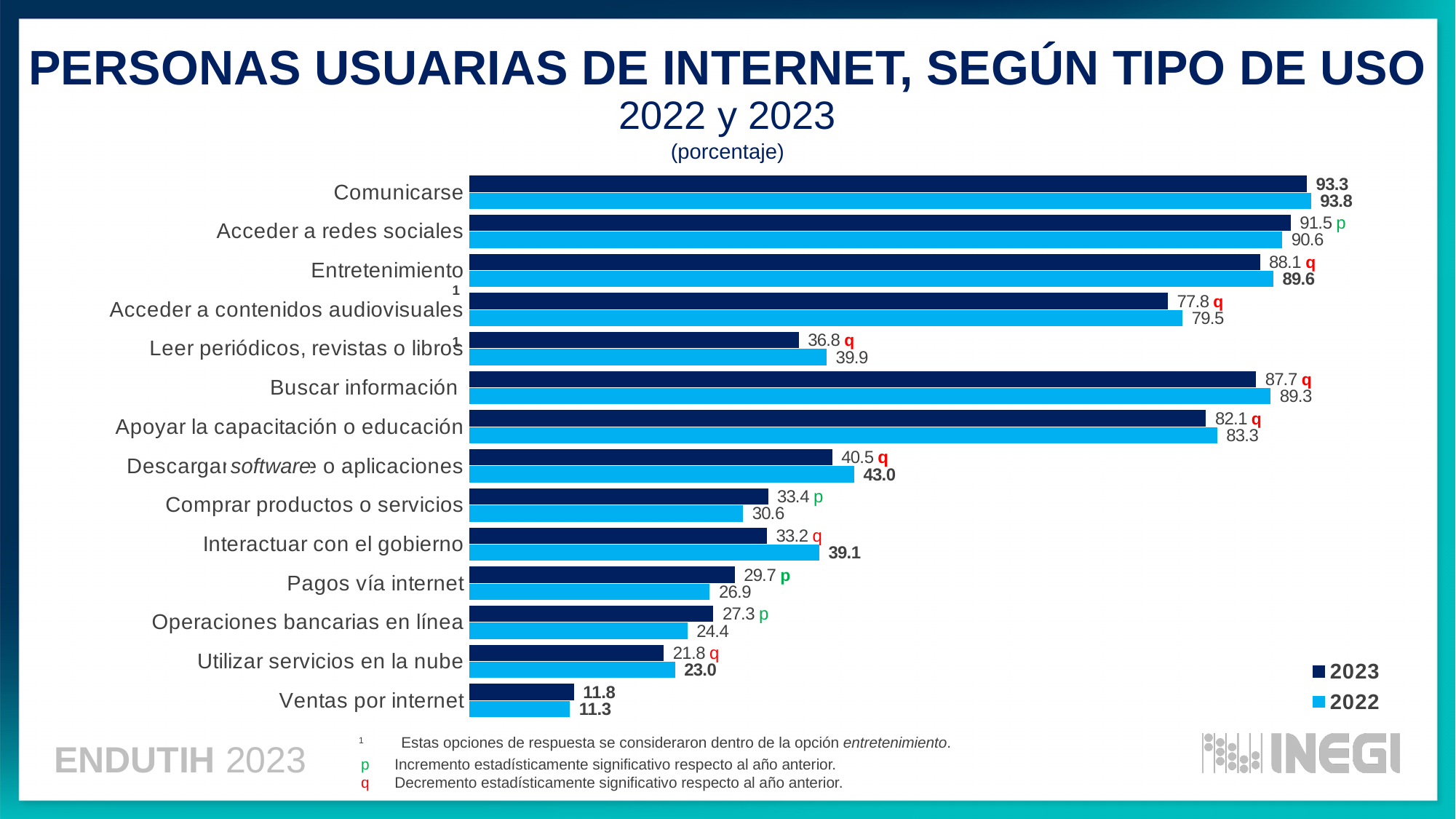

PERSONAS USUARIAS DE INTERNET, SEGÚN TIPO DE USO
2022 y 2023
(porcentaje)

### Chart

| Category | 2022 | 2023 |
|---|---|---|
| Ventas por internet | 11.307800608406811 | 11.767189138664977 |
| Utilizar servicios en la nube | 23.0186140416733 | 21.75963554397844 |
| Operaciones bancarias en línea | 24.375853211190584 | 27.279683669114682 |
| Pagos vía internet | 26.87032221574681 | 29.650416042478994 |
| Interactuar con el gobierno | 39.067520432201604 | 33.24460212376212 |
| Comprar productos o servicios | 30.58194551119165 | 33.3639985837229 |
| Descargar software o aplicaciones | 42.96194948097786 | 40.509112220024456 |
| Apoyar la capacitación o educación | 83.33857515625257 | 82.0894012497762 |
| Buscar información  | 89.28824333951226 | 87.67098500476574 |
| Leer periódicos, revistas o libros | 39.885467261783546 | 36.78338583142973 |
| Acceder a contenidos audiovisuales | 79.49625411876066 | 77.84888334896077 |
| Entretenimiento | 89.57976255864006 | 88.10840677804597 |
| Acceder a redes sociales | 90.57526758712547 | 91.52318841417795 |
| Comunicarse | 93.78271728749473 | 93.33779422067697 |
1
software

1
1         Estas opciones de respuesta se consideraron dentro de la opción entretenimiento.
p      Incremento estadísticamente significativo respecto al año anterior.
q      Decremento estadísticamente significativo respecto al año anterior.